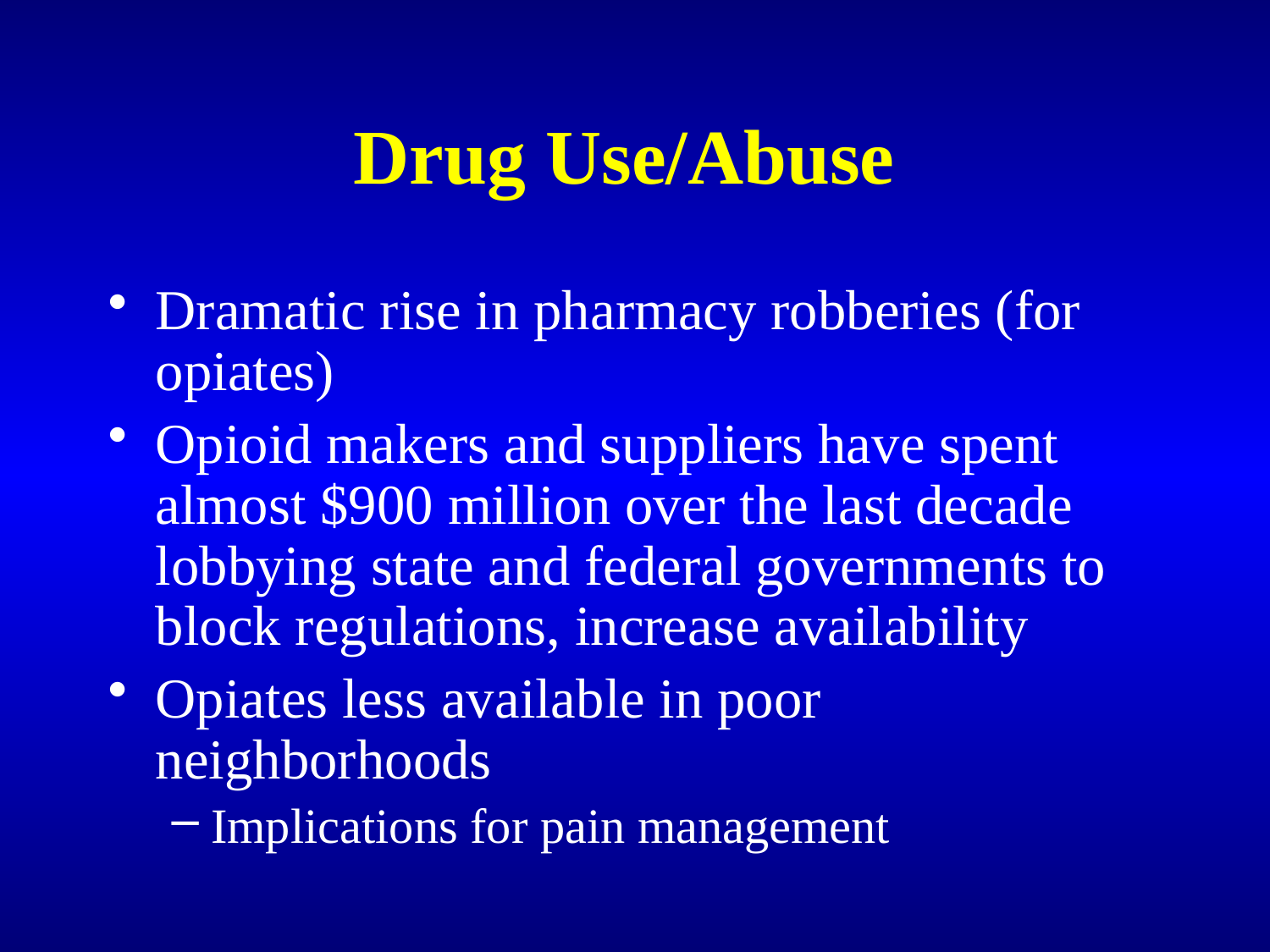

# Drug Use/Abuse
Dramatic rise in pharmacy robberies (for opiates)
Opioid makers and suppliers have spent almost $900 million over the last decade lobbying state and federal governments to block regulations, increase availability
Opiates less available in poor neighborhoods
Implications for pain management